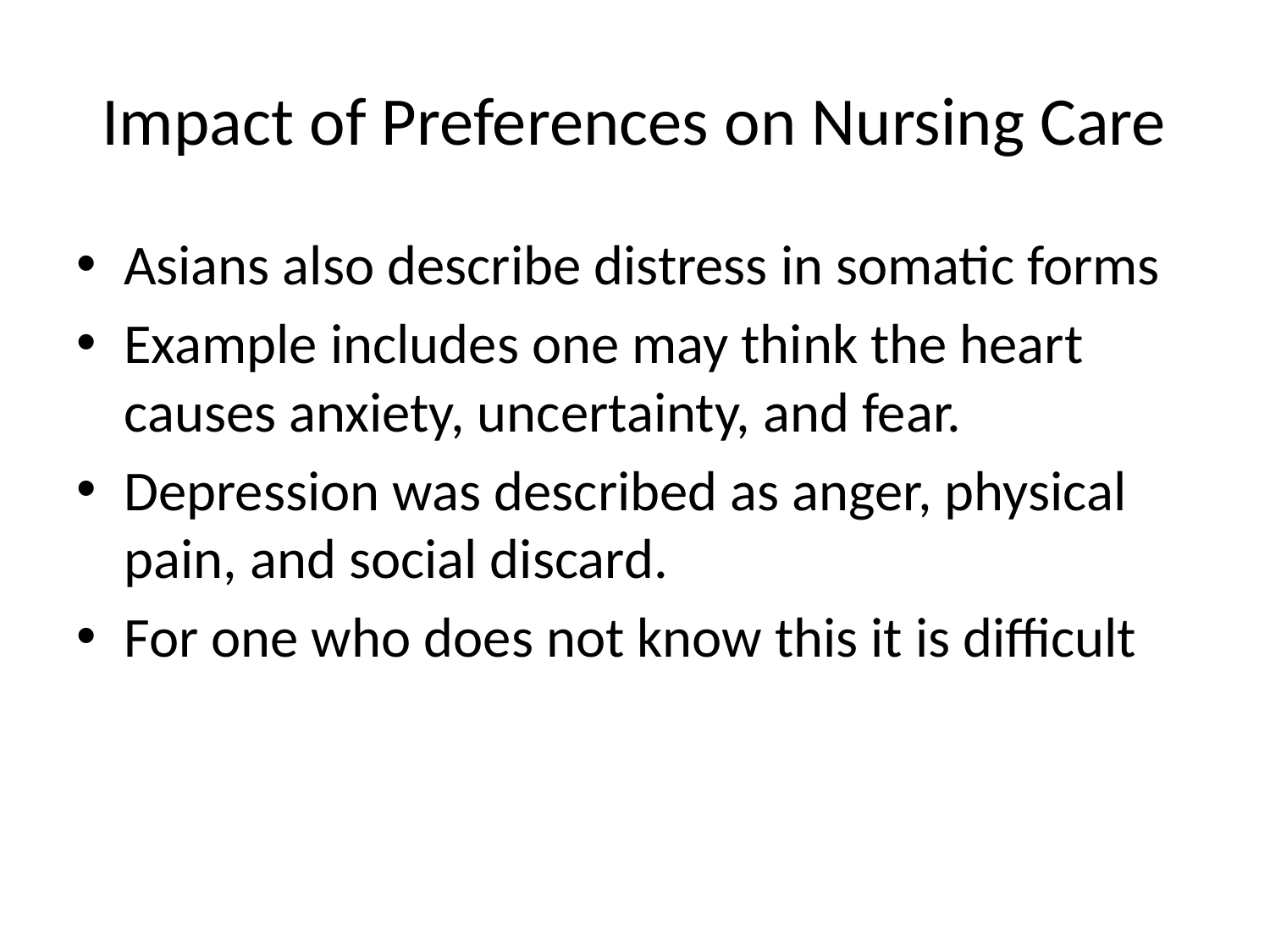

# Impact of Preferences on Nursing Care
Asians also describe distress in somatic forms
Example includes one may think the heart causes anxiety, uncertainty, and fear.
Depression was described as anger, physical pain, and social discard.
For one who does not know this it is difficult